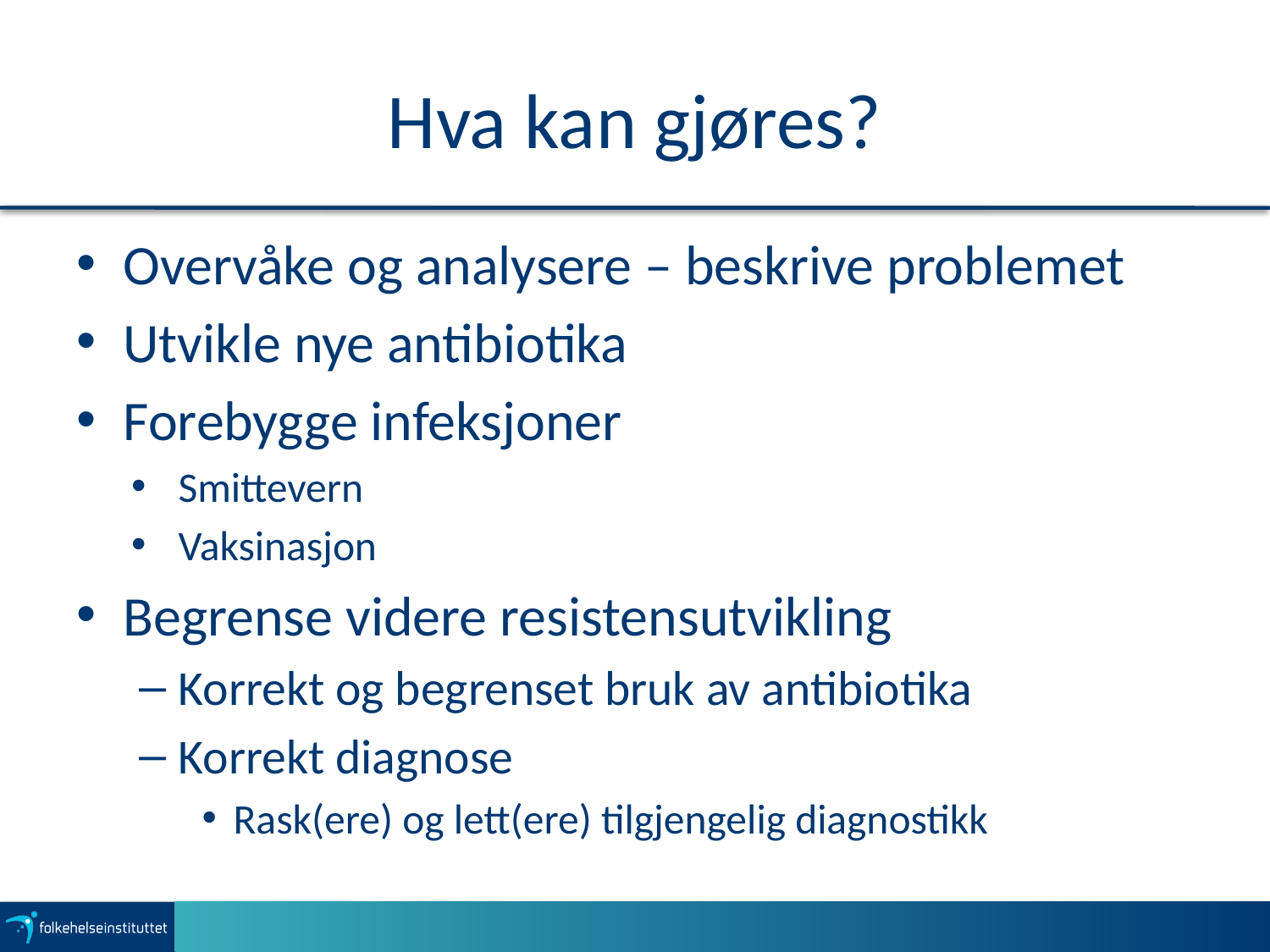

# Hva kan gjøres?
Overvåke og analysere – beskrive problemet
Utvikle nye antibiotika
Forebygge infeksjoner
Smittevern
Vaksinasjon
Begrense videre resistensutvikling
Korrekt og begrenset bruk av antibiotika
Korrekt diagnose
Rask(ere) og lett(ere) tilgjengelig diagnostikk